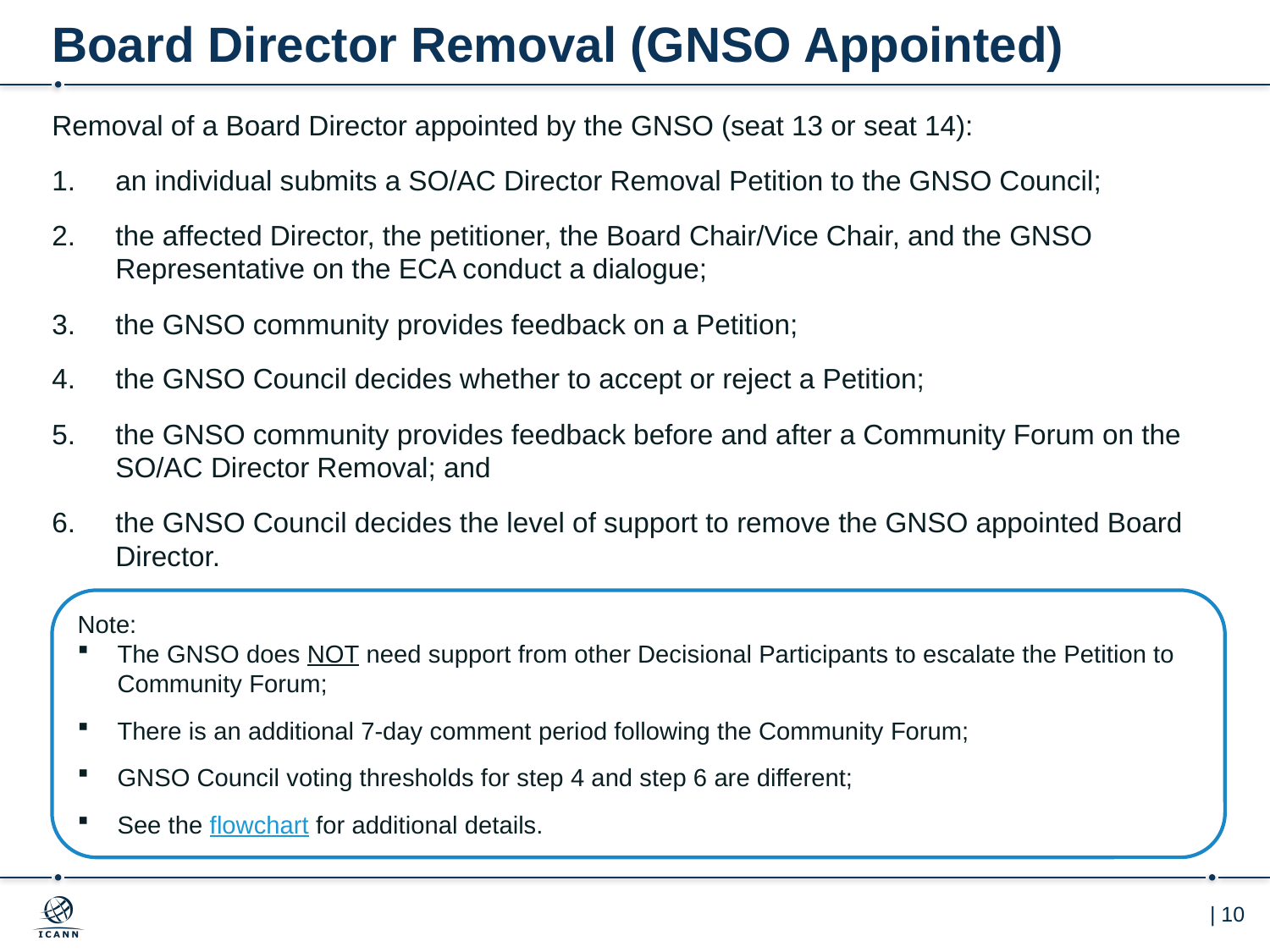

# Board Director Removal (GNSO Appointed)
Removal of a Board Director appointed by the GNSO (seat 13 or seat 14):
an individual submits a SO/AC Director Removal Petition to the GNSO Council;
the affected Director, the petitioner, the Board Chair/Vice Chair, and the GNSO Representative on the ECA conduct a dialogue;
the GNSO community provides feedback on a Petition;
the GNSO Council decides whether to accept or reject a Petition;
the GNSO community provides feedback before and after a Community Forum on the SO/AC Director Removal; and
the GNSO Council decides the level of support to remove the GNSO appointed Board Director.
Note:
The GNSO does NOT need support from other Decisional Participants to escalate the Petition to Community Forum;
There is an additional 7-day comment period following the Community Forum;
GNSO Council voting thresholds for step 4 and step 6 are different;
See the flowchart for additional details.